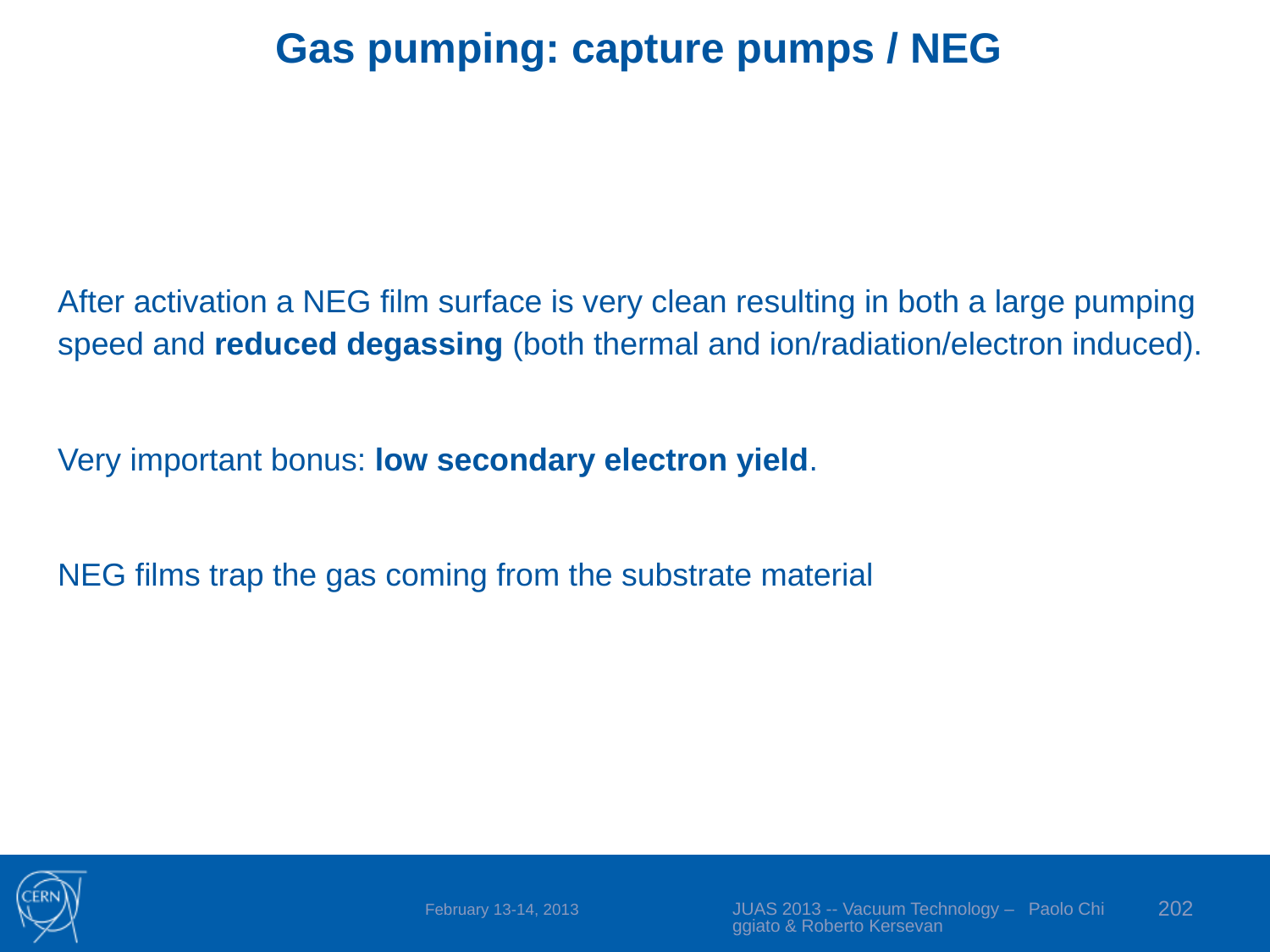

Gas pumping: capture pumps / NEG
After activation a NEG film surface is very clean resulting in both a large pumping speed and reduced degassing (both thermal and ion/radiation/electron induced).

Very important bonus: low secondary electron yield.

NEG films trap the gas coming from the substrate material
JUAS 2013 -- Vacuum Technology –   Paolo Chiggiato & Roberto Kersevan
202
February 13-14, 2013